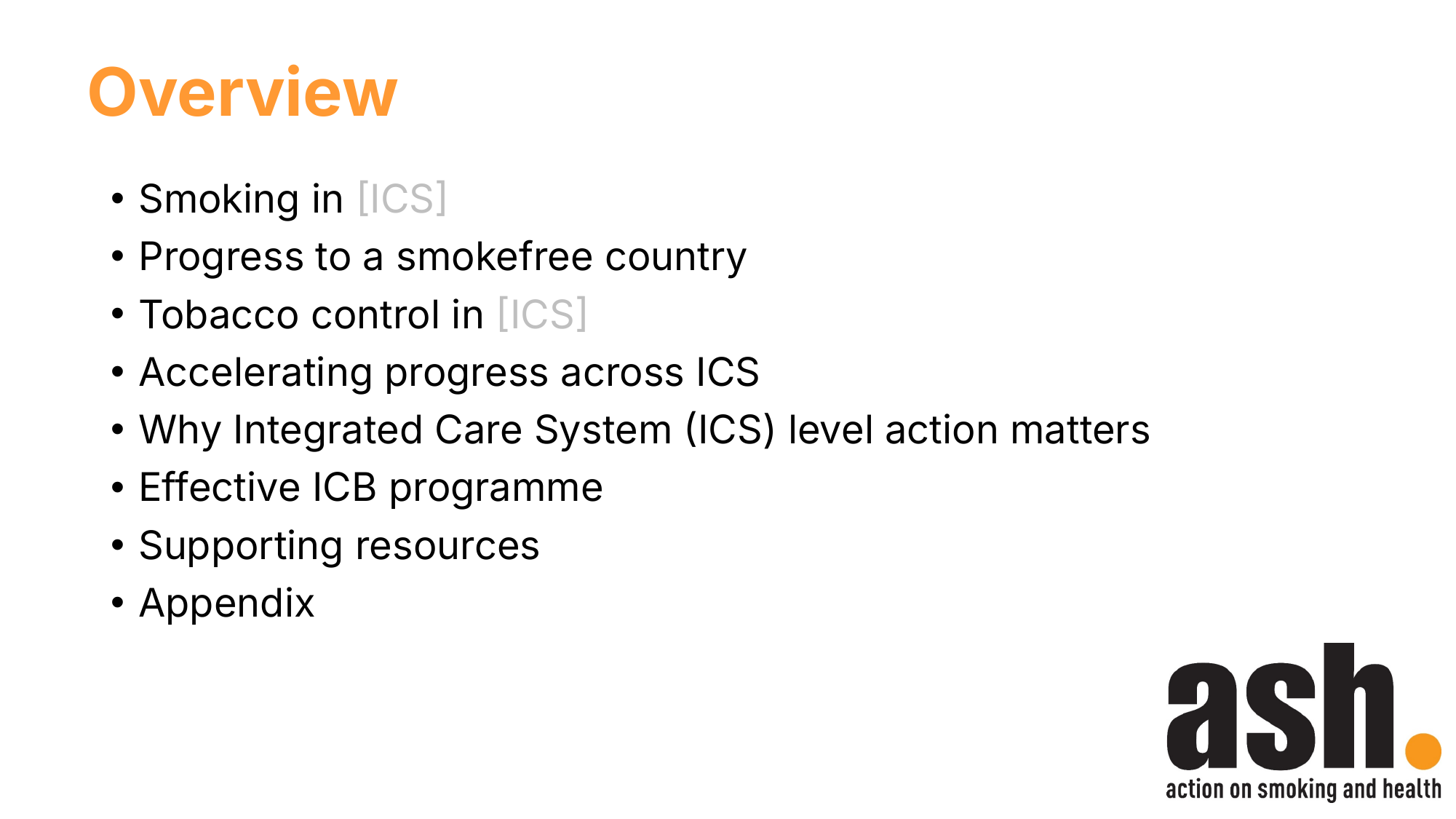

Overview
Smoking in [ICS]
Progress to a smokefree country
Tobacco control in [ICS]
Accelerating progress across ICS
Why Integrated Care System (ICS) level action matters
Effective ICB programme
Supporting resources
Appendix